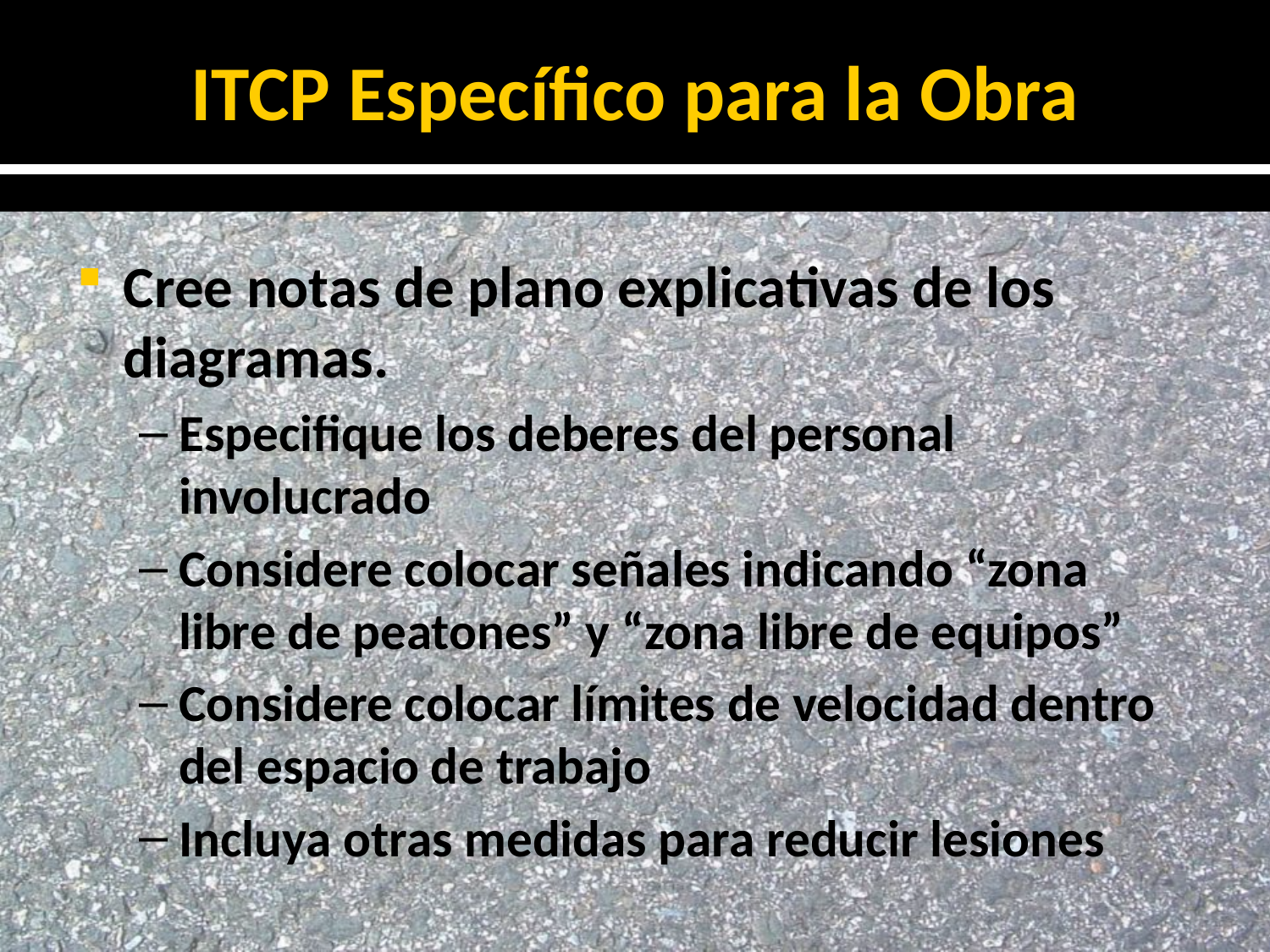

# ITCP Específico para la Obra
Cree notas de plano explicativas de los diagramas.
Especifique los deberes del personal involucrado
Considere colocar señales indicando “zona libre de peatones” y “zona libre de equipos”
Considere colocar límites de velocidad dentro del espacio de trabajo
Incluya otras medidas para reducir lesiones